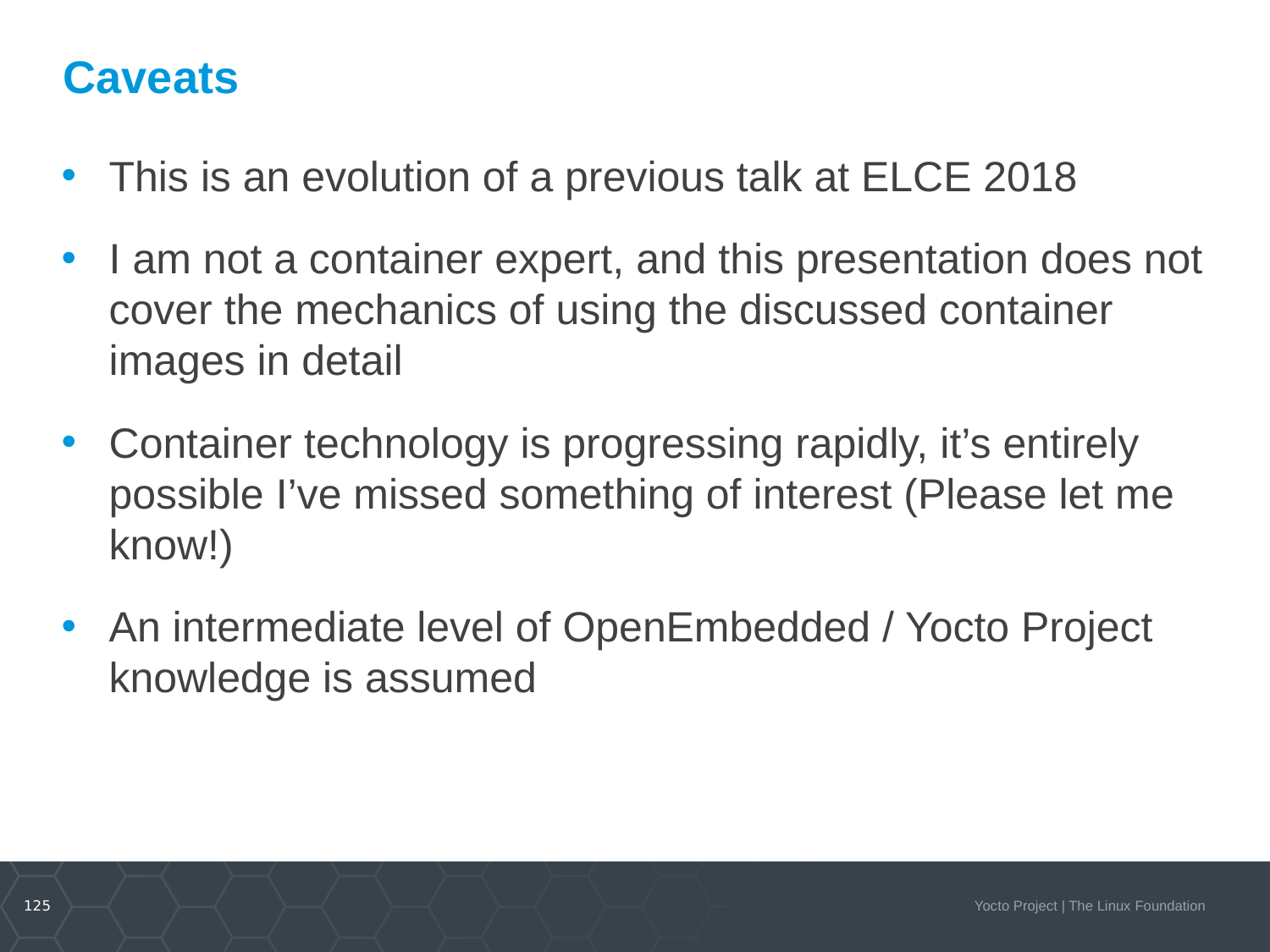

# Caveats
This is an evolution of a previous talk at ELCE 2018
I am not a container expert, and this presentation does not cover the mechanics of using the discussed container images in detail
Container technology is progressing rapidly, it’s entirely possible I’ve missed something of interest (Please let me know!)
An intermediate level of OpenEmbedded / Yocto Project knowledge is assumed